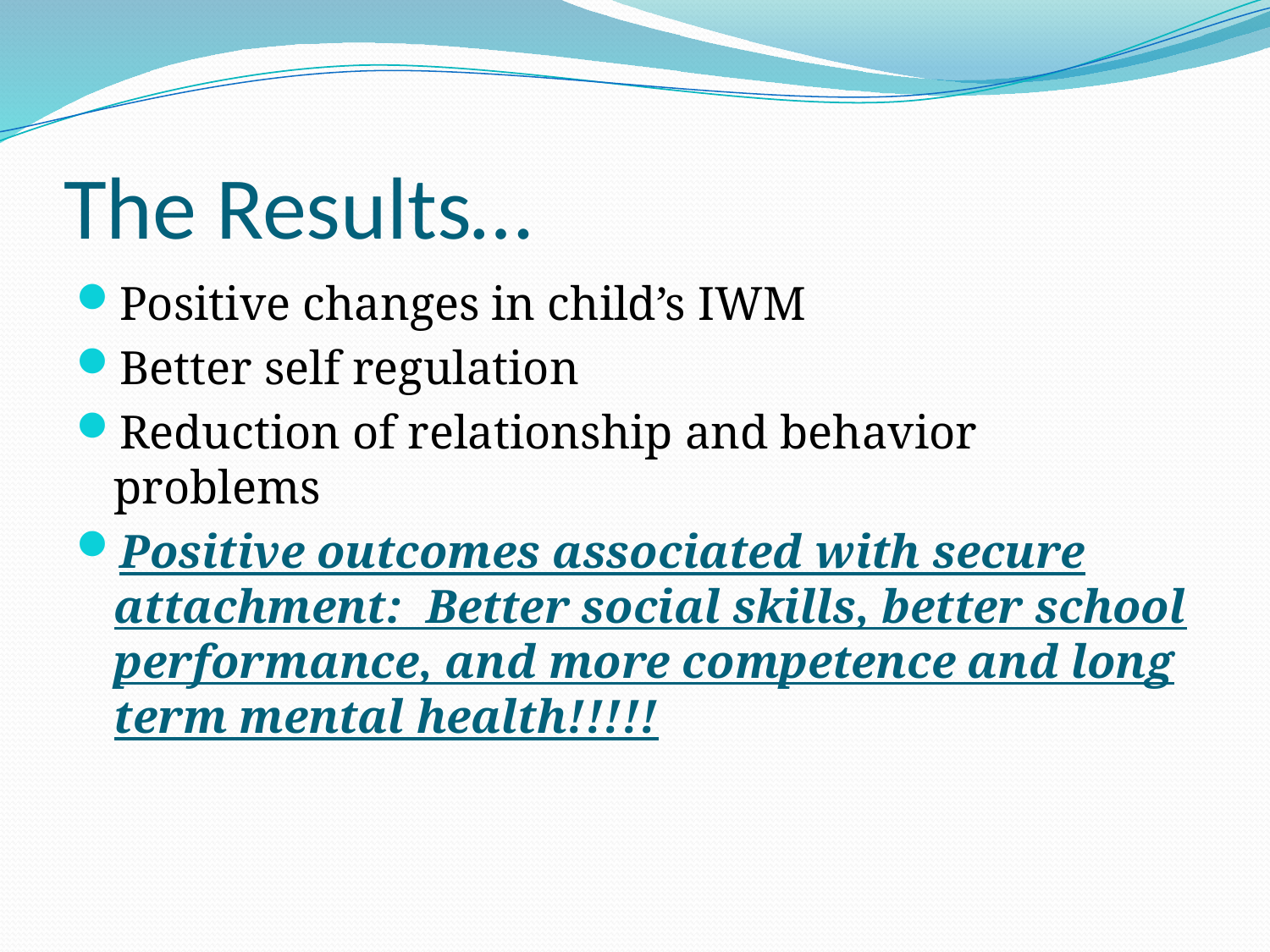

# The Results…
Positive changes in child’s IWM
Better self regulation
Reduction of relationship and behavior problems
Positive outcomes associated with secure attachment:  Better social skills, better school performance, and more competence and long term mental health!!!!!